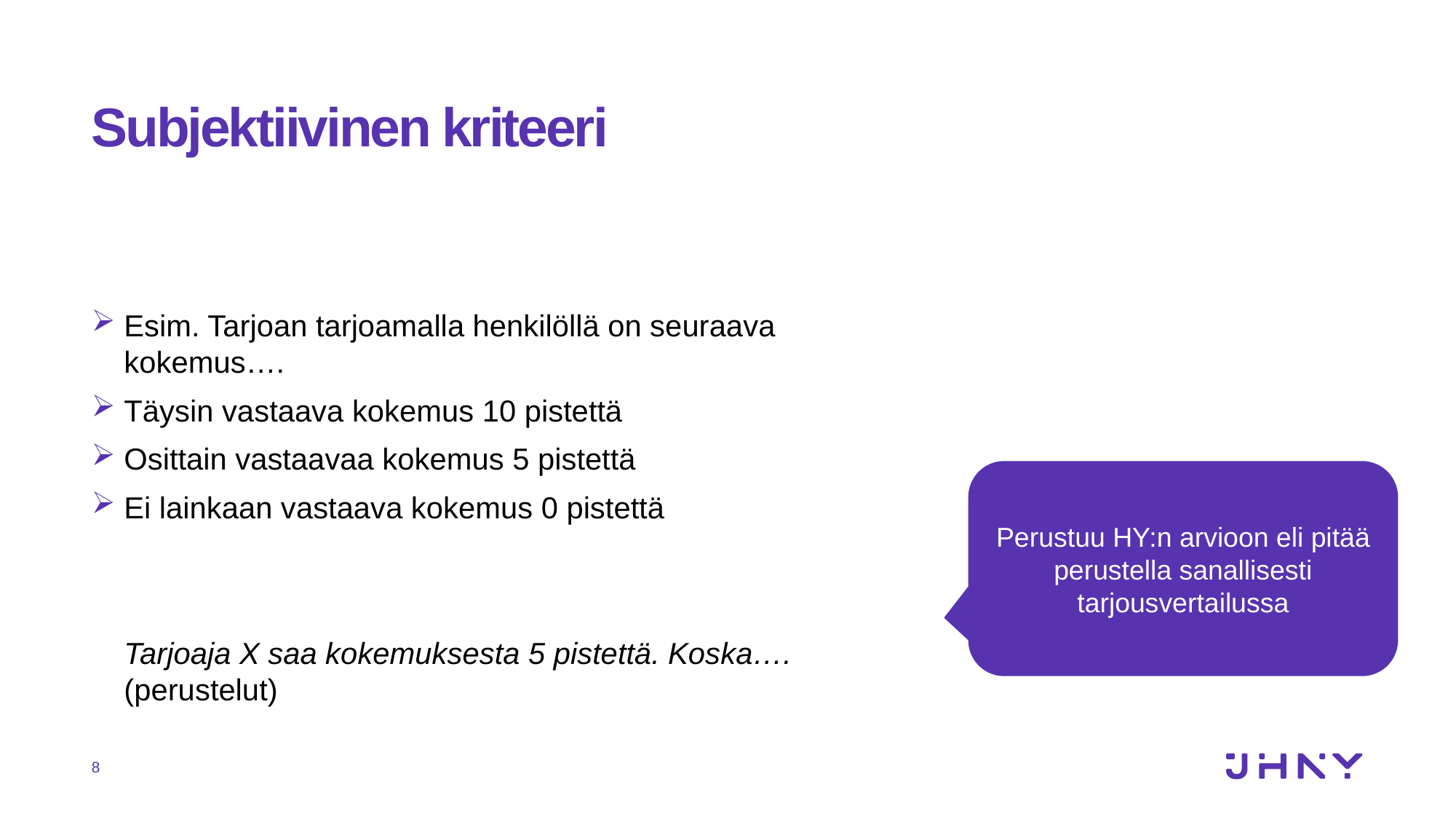

# Subjektiivinen kriteeri
Esim. Tarjoan tarjoamalla henkilöllä on seuraava kokemus….
Täysin vastaava kokemus 10 pistettä
Osittain vastaavaa kokemus 5 pistettä
Ei lainkaan vastaava kokemus 0 pistettä
Tarjoaja X saa kokemuksesta 5 pistettä. Koska….(perustelut)
Perustuu HY:n arvioon eli pitää perustella sanallisesti tarjousvertailussa
8